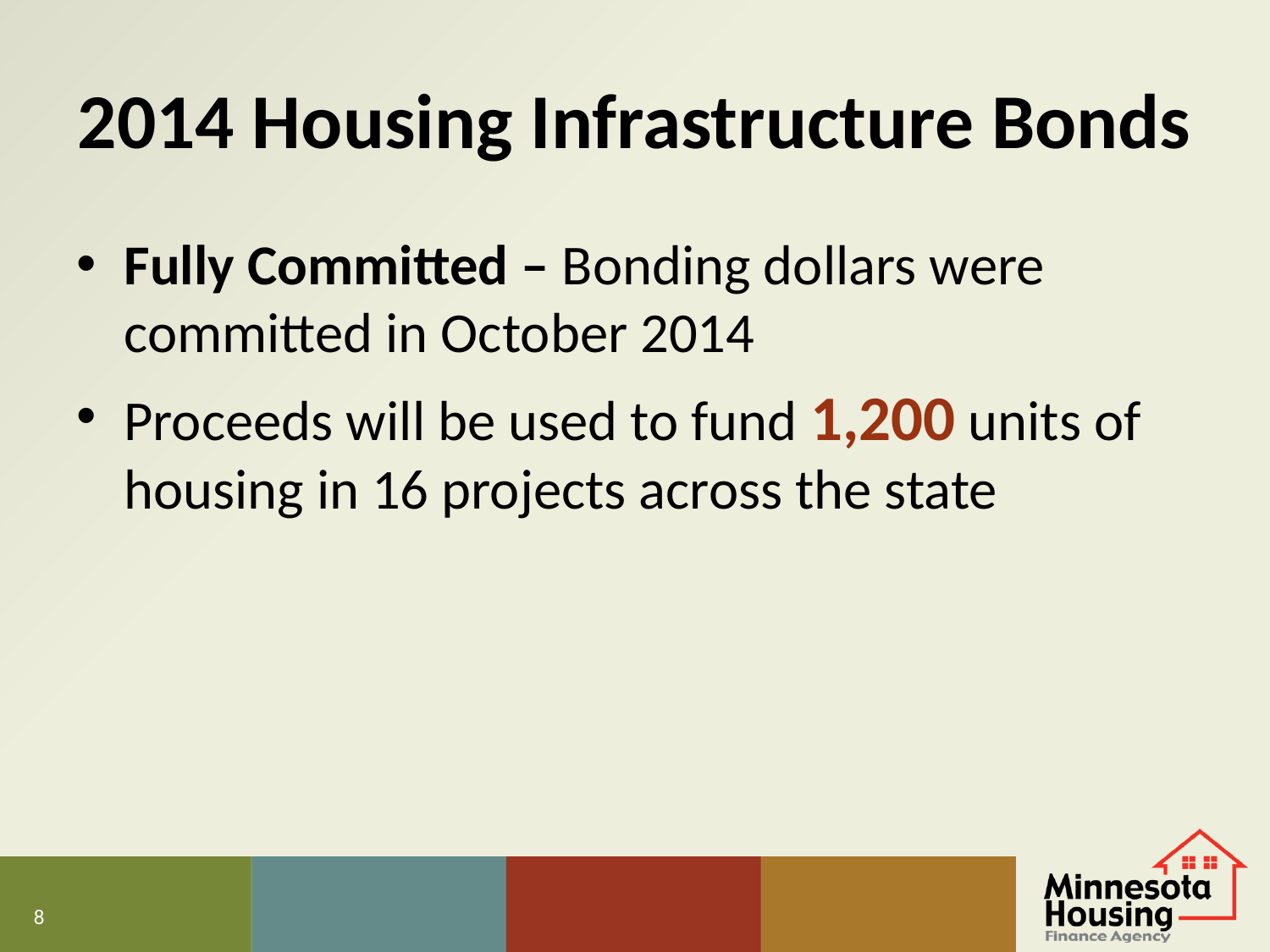

# 2014 Housing Infrastructure Bonds
Fully Committed – Bonding dollars were committed in October 2014
Proceeds will be used to fund 1,200 units of housing in 16 projects across the state